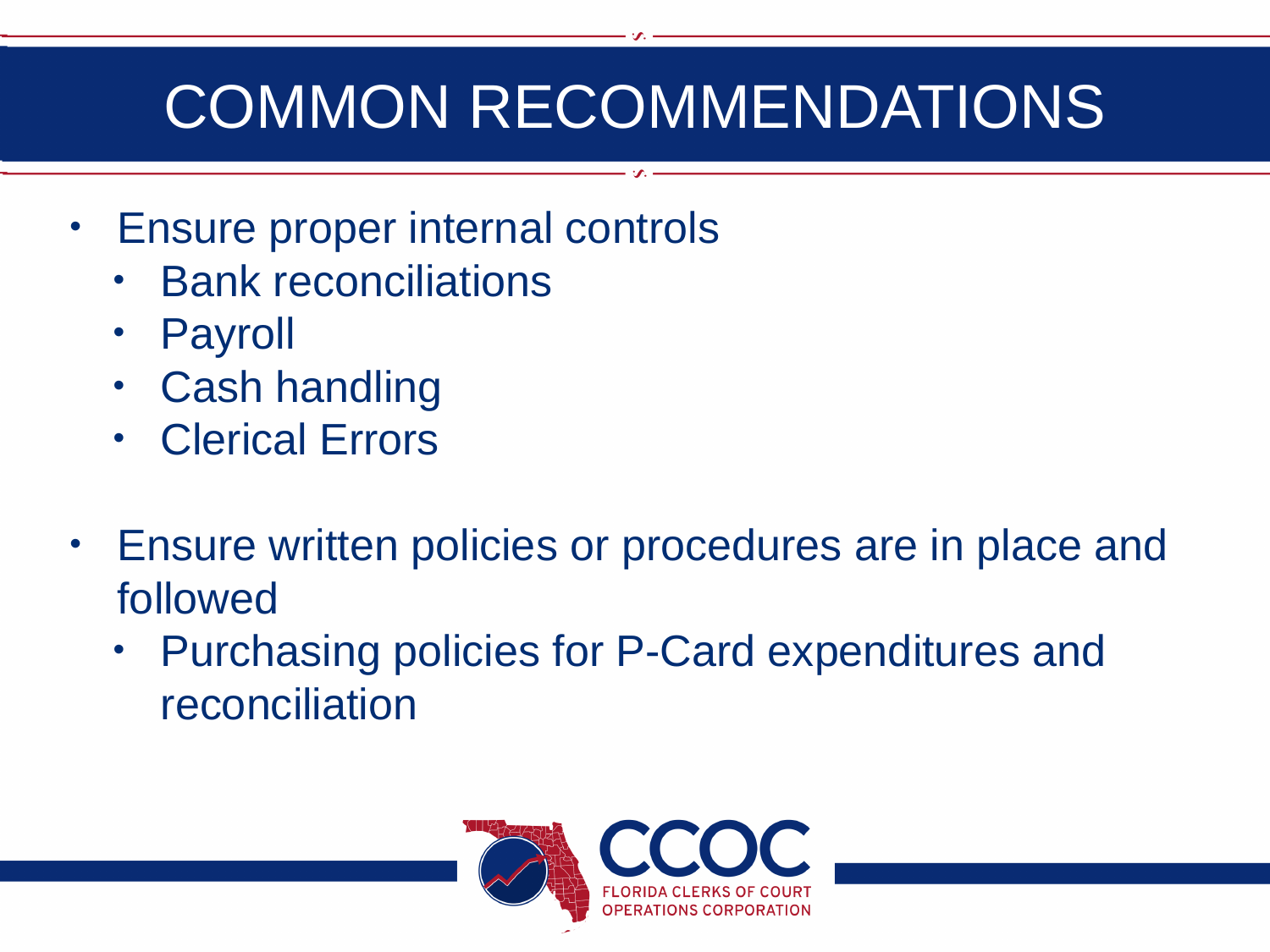

# COMMON RECOMMENDATIONS
Ensure proper internal controls
Bank reconciliations
Payroll
Cash handling
Clerical Errors

Ensure written policies or procedures are in place and followed
Purchasing policies for P-Card expenditures and reconciliation